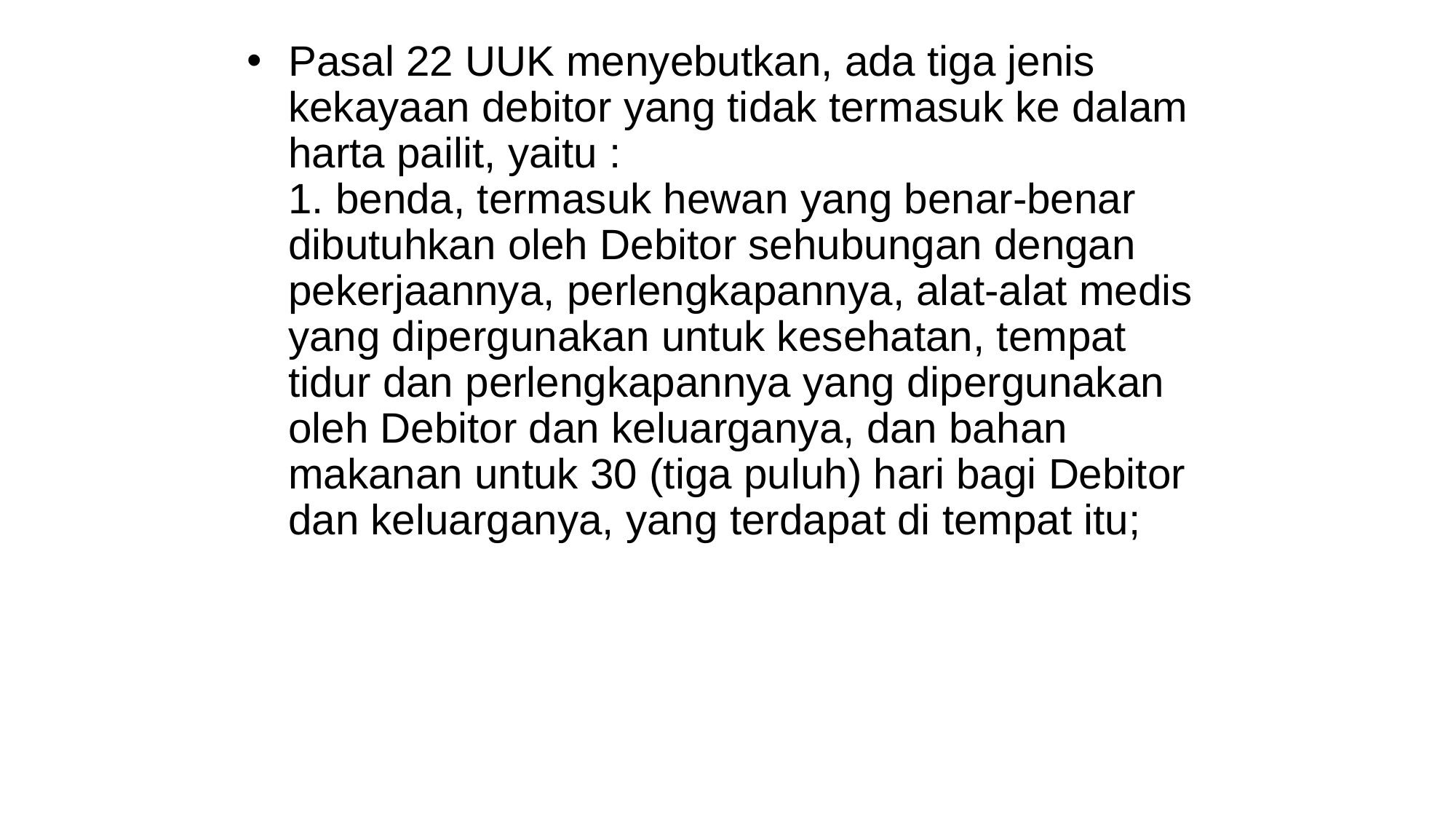

#
Pasal 22 UUK menyebutkan, ada tiga jenis kekayaan debitor yang tidak termasuk ke dalam harta pailit, yaitu :
1. benda, termasuk hewan yang benar-benar dibutuhkan oleh Debitor sehubungan dengan pekerjaannya, perlengkapannya, alat-alat medis yang dipergunakan untuk kesehatan, tempat tidur dan perlengkapannya yang dipergunakan oleh Debitor dan keluarganya, dan bahan makanan untuk 30 (tiga puluh) hari bagi Debitor dan keluarganya, yang terdapat di tempat itu;